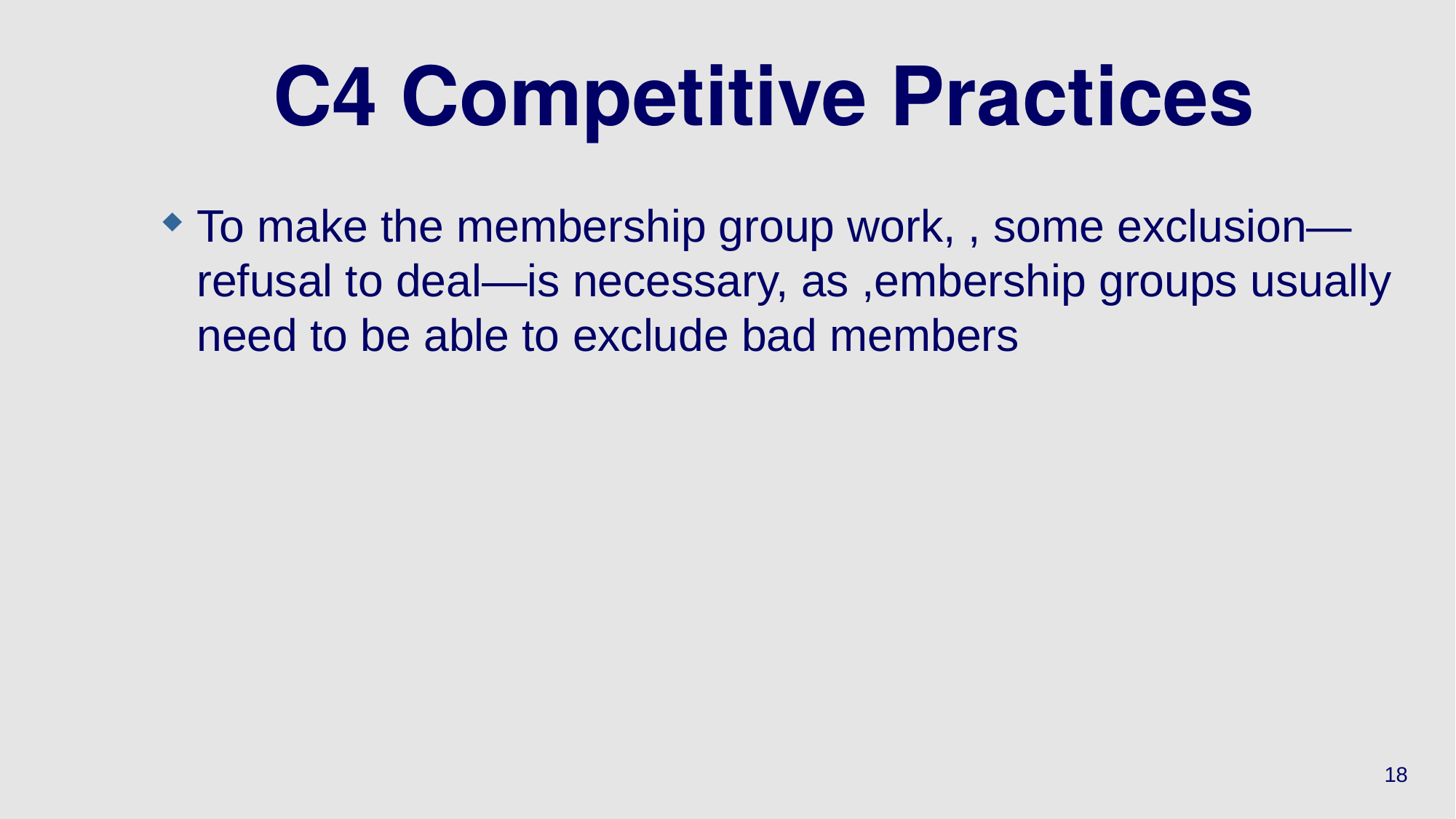

# C4 Competitive Practices
To make the membership group work, , some exclusion—refusal to deal—is necessary, as ,embership groups usually need to be able to exclude bad members
18